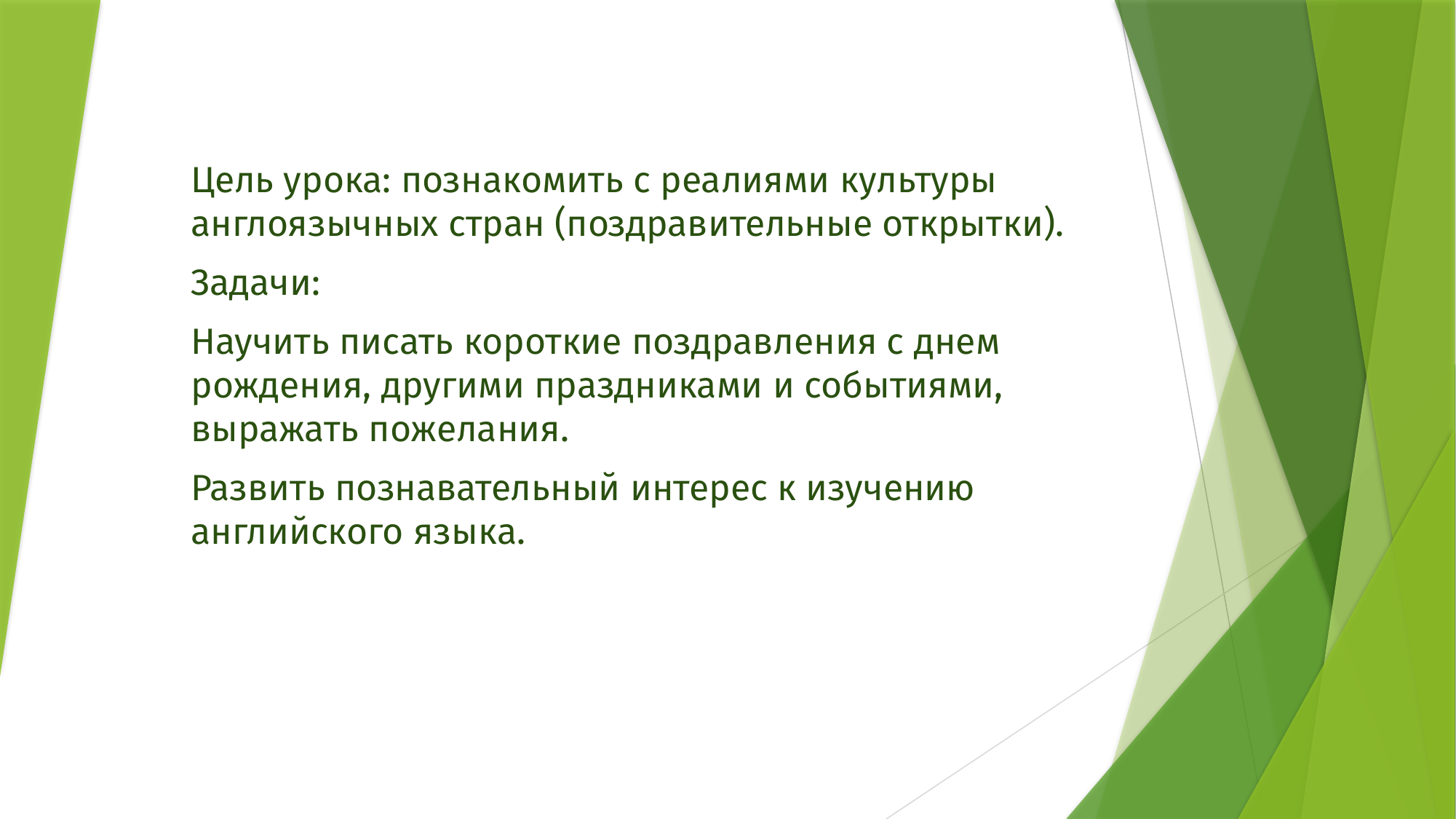

#
Цель урока: познакомить с реалиями культуры англоязычных стран (поздравительные открытки).
Задачи:
Научить писать короткие поздравления с днем рождения, другими праздниками и событиями, выражать пожелания.
Развить познавательный интерес к изучению английского языка.